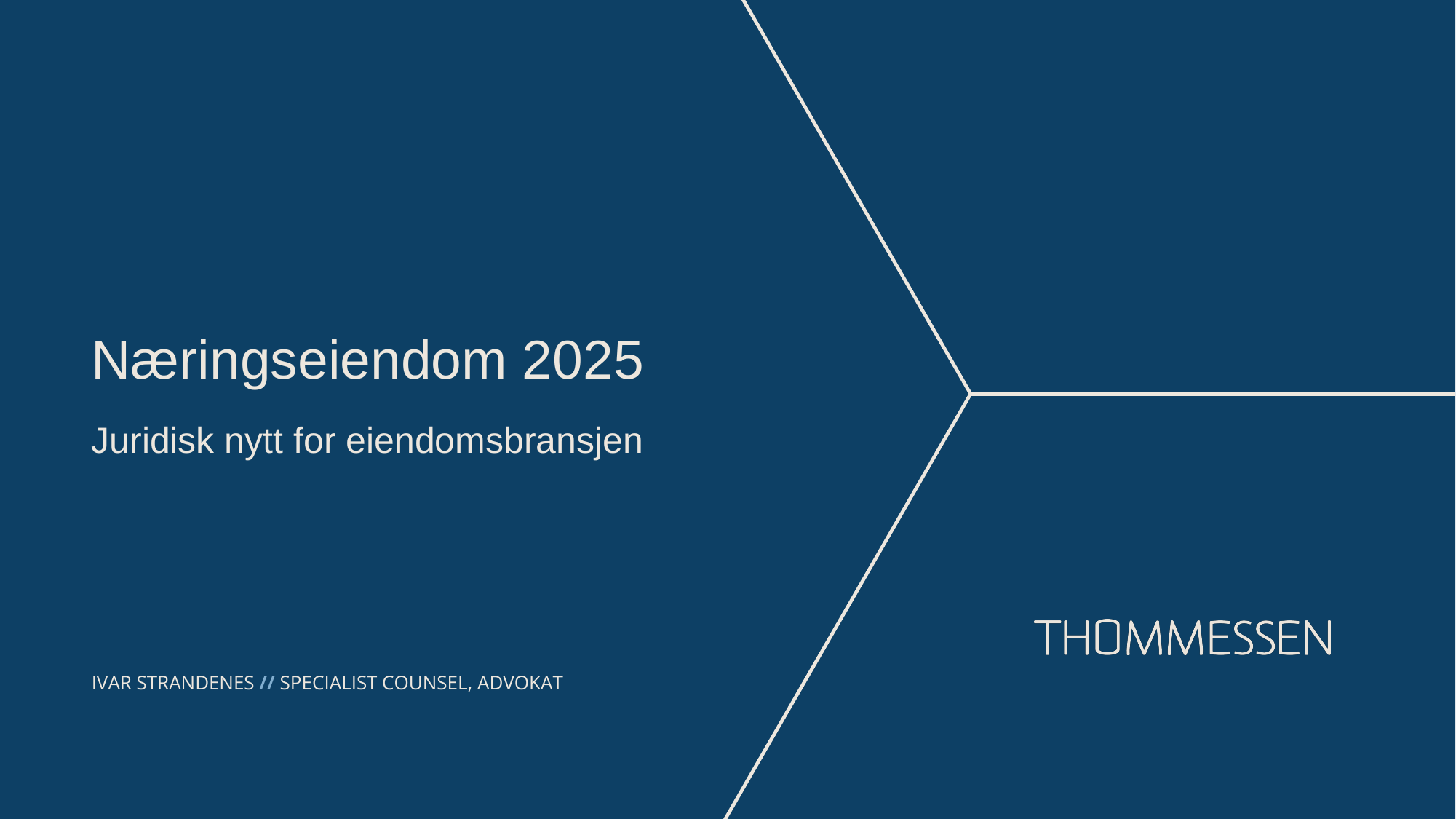

# Næringseiendom 2025
Juridisk nytt for eiendomsbransjen
ivar strandenes // Specialist Counsel, advokat
3. april 2025
1